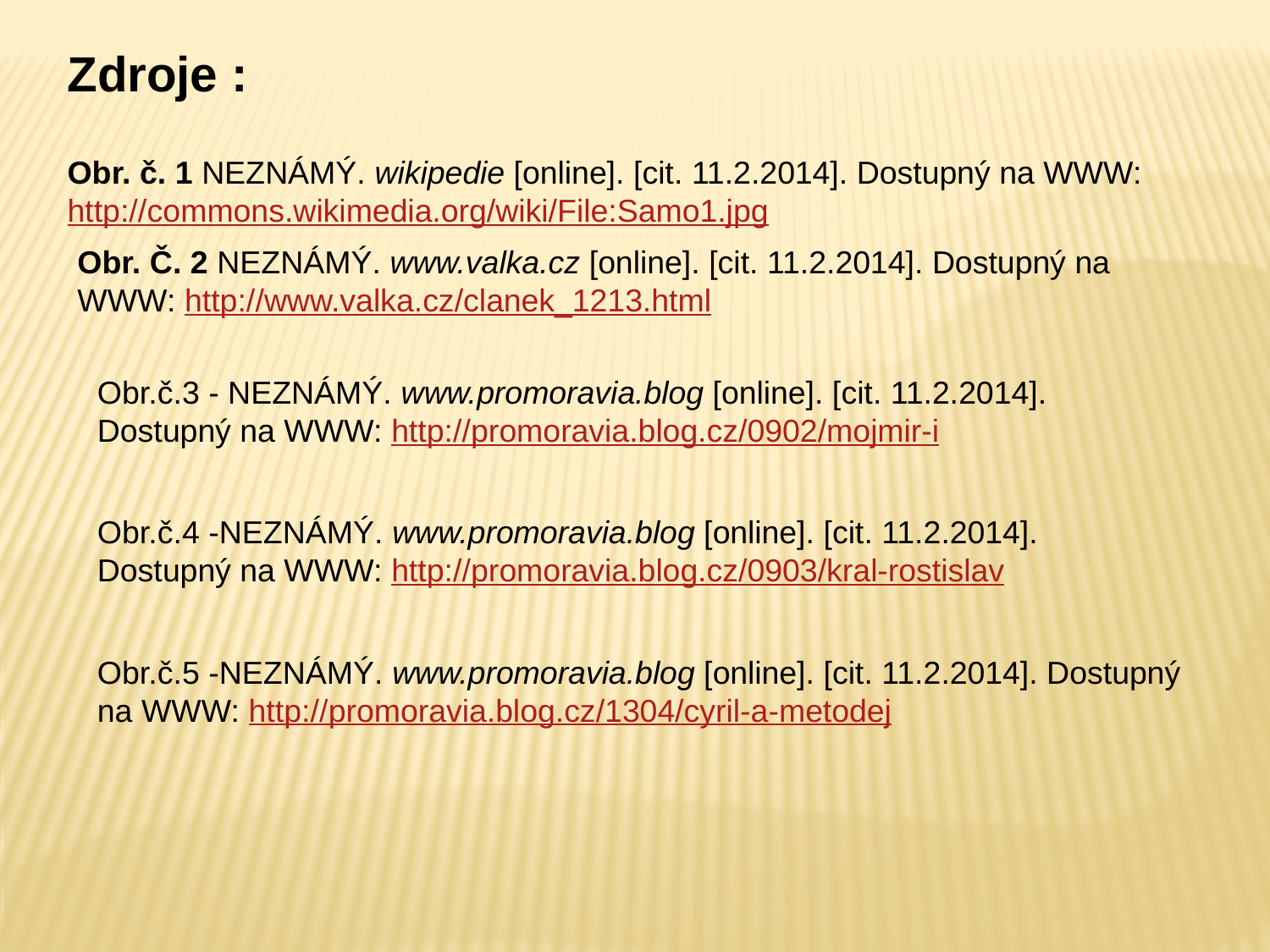

Zdroje :
Obr. č. 1 NEZNÁMÝ. wikipedie [online]. [cit. 11.2.2014]. Dostupný na WWW: http://commons.wikimedia.org/wiki/File:Samo1.jpg

Obr. Č. 2 NEZNÁMÝ. www.valka.cz [online]. [cit. 11.2.2014]. Dostupný na WWW: http://www.valka.cz/clanek_1213.html

Obr.č.3 - NEZNÁMÝ. www.promoravia.blog [online]. [cit. 11.2.2014]. Dostupný na WWW: http://promoravia.blog.cz/0902/mojmir-i

Obr.č.4 -NEZNÁMÝ. www.promoravia.blog [online]. [cit. 11.2.2014]. Dostupný na WWW: http://promoravia.blog.cz/0903/kral-rostislav

Obr.č.5 -NEZNÁMÝ. www.promoravia.blog [online]. [cit. 11.2.2014]. Dostupný na WWW: http://promoravia.blog.cz/1304/cyril-a-metodej